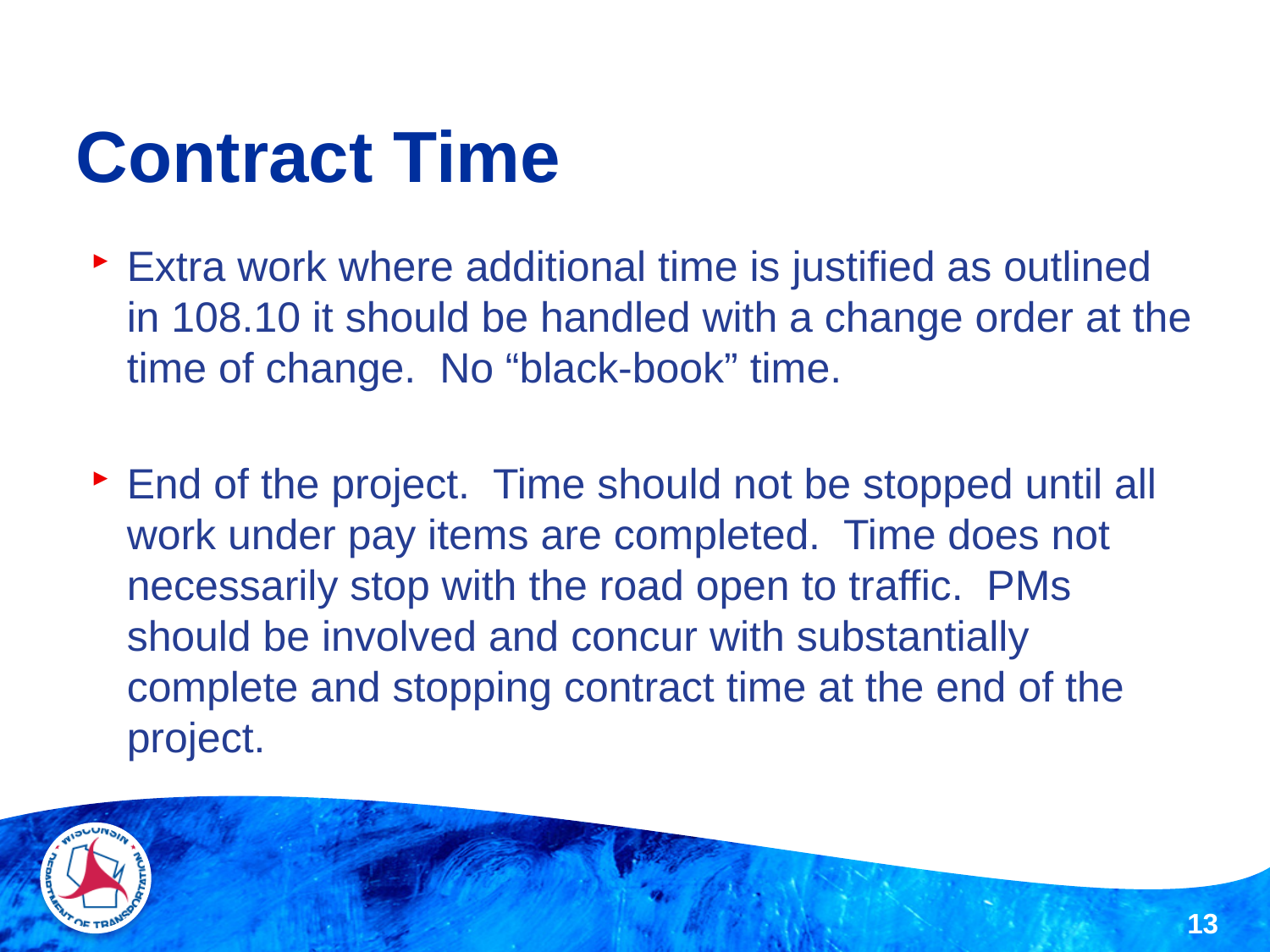

# Contract Time
Extra work where additional time is justified as outlined in 108.10 it should be handled with a change order at the time of change.  No “black-book” time.

End of the project.  Time should not be stopped until all work under pay items are completed.  Time does not necessarily stop with the road open to traffic.  PMs should be involved and concur with substantially complete and stopping contract time at the end of the project.

13